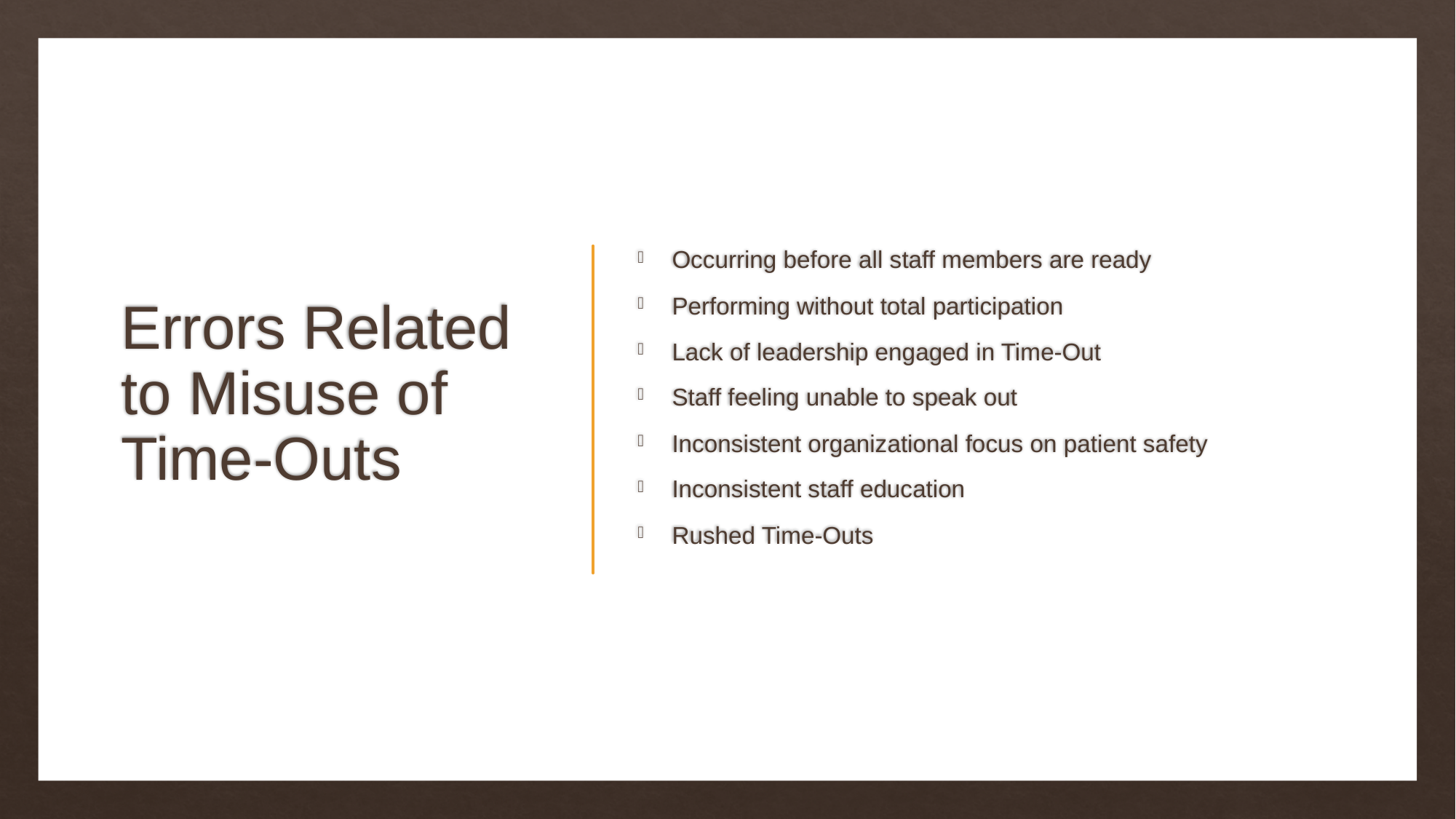

# Errors Related to Misuse of Time-Outs
Occurring before all staff members are ready
Performing without total participation
Lack of leadership engaged in Time-Out
Staff feeling unable to speak out
Inconsistent organizational focus on patient safety
Inconsistent staff education
Rushed Time-Outs